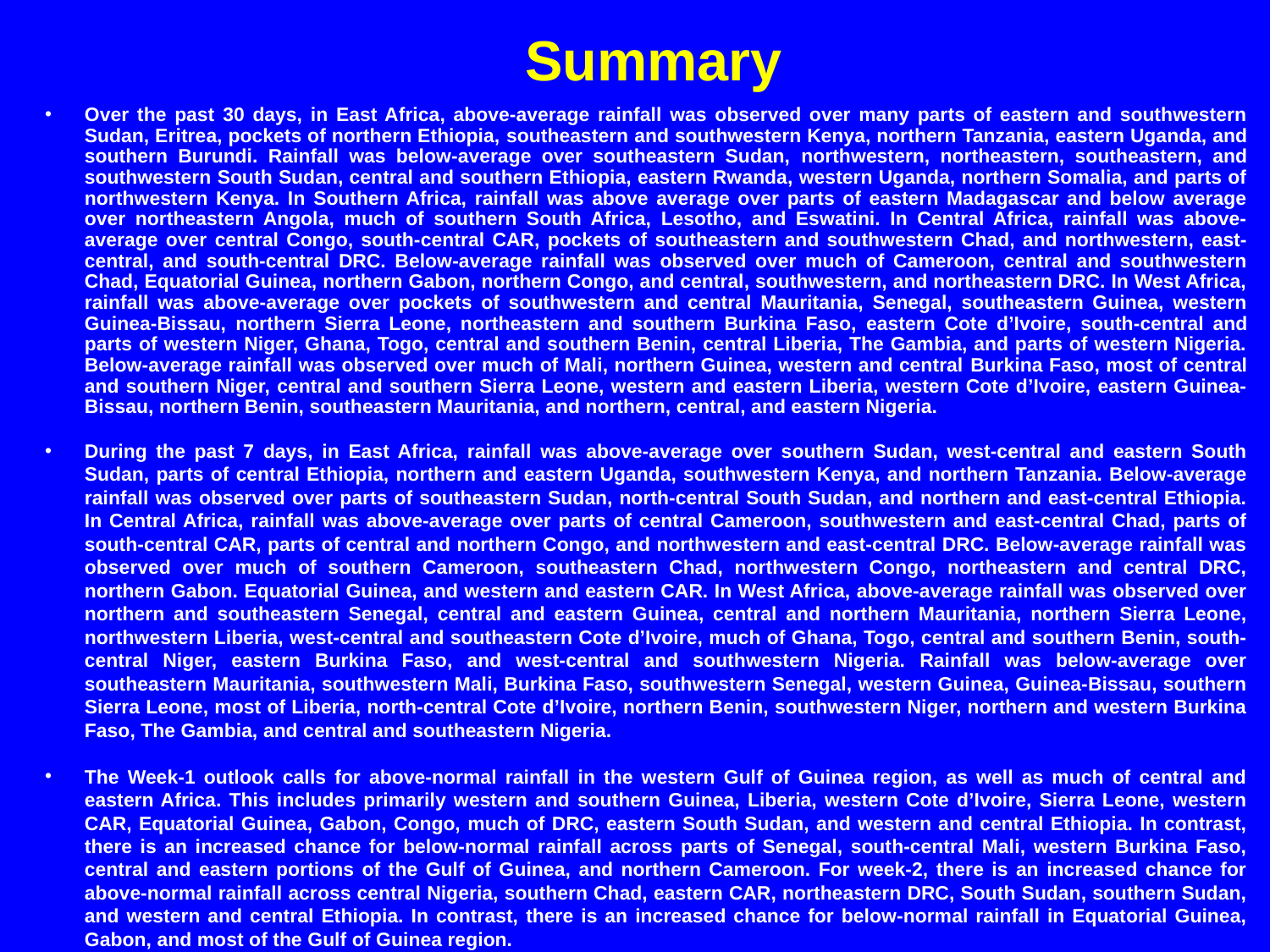

Summary
Over the past 30 days, in East Africa, above-average rainfall was observed over many parts of eastern and southwestern Sudan, Eritrea, pockets of northern Ethiopia, southeastern and southwestern Kenya, northern Tanzania, eastern Uganda, and southern Burundi. Rainfall was below-average over southeastern Sudan, northwestern, northeastern, southeastern, and southwestern South Sudan, central and southern Ethiopia, eastern Rwanda, western Uganda, northern Somalia, and parts of northwestern Kenya. In Southern Africa, rainfall was above average over parts of eastern Madagascar and below average over northeastern Angola, much of southern South Africa, Lesotho, and Eswatini. In Central Africa, rainfall was above-average over central Congo, south-central CAR, pockets of southeastern and southwestern Chad, and northwestern, east-central, and south-central DRC. Below-average rainfall was observed over much of Cameroon, central and southwestern Chad, Equatorial Guinea, northern Gabon, northern Congo, and central, southwestern, and northeastern DRC. In West Africa, rainfall was above-average over pockets of southwestern and central Mauritania, Senegal, southeastern Guinea, western Guinea-Bissau, northern Sierra Leone, northeastern and southern Burkina Faso, eastern Cote d’Ivoire, south-central and parts of western Niger, Ghana, Togo, central and southern Benin, central Liberia, The Gambia, and parts of western Nigeria. Below-average rainfall was observed over much of Mali, northern Guinea, western and central Burkina Faso, most of central and southern Niger, central and southern Sierra Leone, western and eastern Liberia, western Cote d’Ivoire, eastern Guinea-Bissau, northern Benin, southeastern Mauritania, and northern, central, and eastern Nigeria.

During the past 7 days, in East Africa, rainfall was above-average over southern Sudan, west-central and eastern South Sudan, parts of central Ethiopia, northern and eastern Uganda, southwestern Kenya, and northern Tanzania. Below-average rainfall was observed over parts of southeastern Sudan, north-central South Sudan, and northern and east-central Ethiopia. In Central Africa, rainfall was above-average over parts of central Cameroon, southwestern and east-central Chad, parts of south-central CAR, parts of central and northern Congo, and northwestern and east-central DRC. Below-average rainfall was observed over much of southern Cameroon, southeastern Chad, northwestern Congo, northeastern and central DRC, northern Gabon. Equatorial Guinea, and western and eastern CAR. In West Africa, above-average rainfall was observed over northern and southeastern Senegal, central and eastern Guinea, central and northern Mauritania, northern Sierra Leone, northwestern Liberia, west-central and southeastern Cote d’Ivoire, much of Ghana, Togo, central and southern Benin, south-central Niger, eastern Burkina Faso, and west-central and southwestern Nigeria. Rainfall was below-average over southeastern Mauritania, southwestern Mali, Burkina Faso, southwestern Senegal, western Guinea, Guinea-Bissau, southern Sierra Leone, most of Liberia, north-central Cote d’Ivoire, northern Benin, southwestern Niger, northern and western Burkina Faso, The Gambia, and central and southeastern Nigeria.

The Week-1 outlook calls for above-normal rainfall in the western Gulf of Guinea region, as well as much of central and eastern Africa. This includes primarily western and southern Guinea, Liberia, western Cote d’Ivoire, Sierra Leone, western CAR, Equatorial Guinea, Gabon, Congo, much of DRC, eastern South Sudan, and western and central Ethiopia. In contrast, there is an increased chance for below-normal rainfall across parts of Senegal, south-central Mali, western Burkina Faso, central and eastern portions of the Gulf of Guinea, and northern Cameroon. For week-2, there is an increased chance for above-normal rainfall across central Nigeria, southern Chad, eastern CAR, northeastern DRC, South Sudan, southern Sudan, and western and central Ethiopia. In contrast, there is an increased chance for below-normal rainfall in Equatorial Guinea, Gabon, and most of the Gulf of Guinea region.